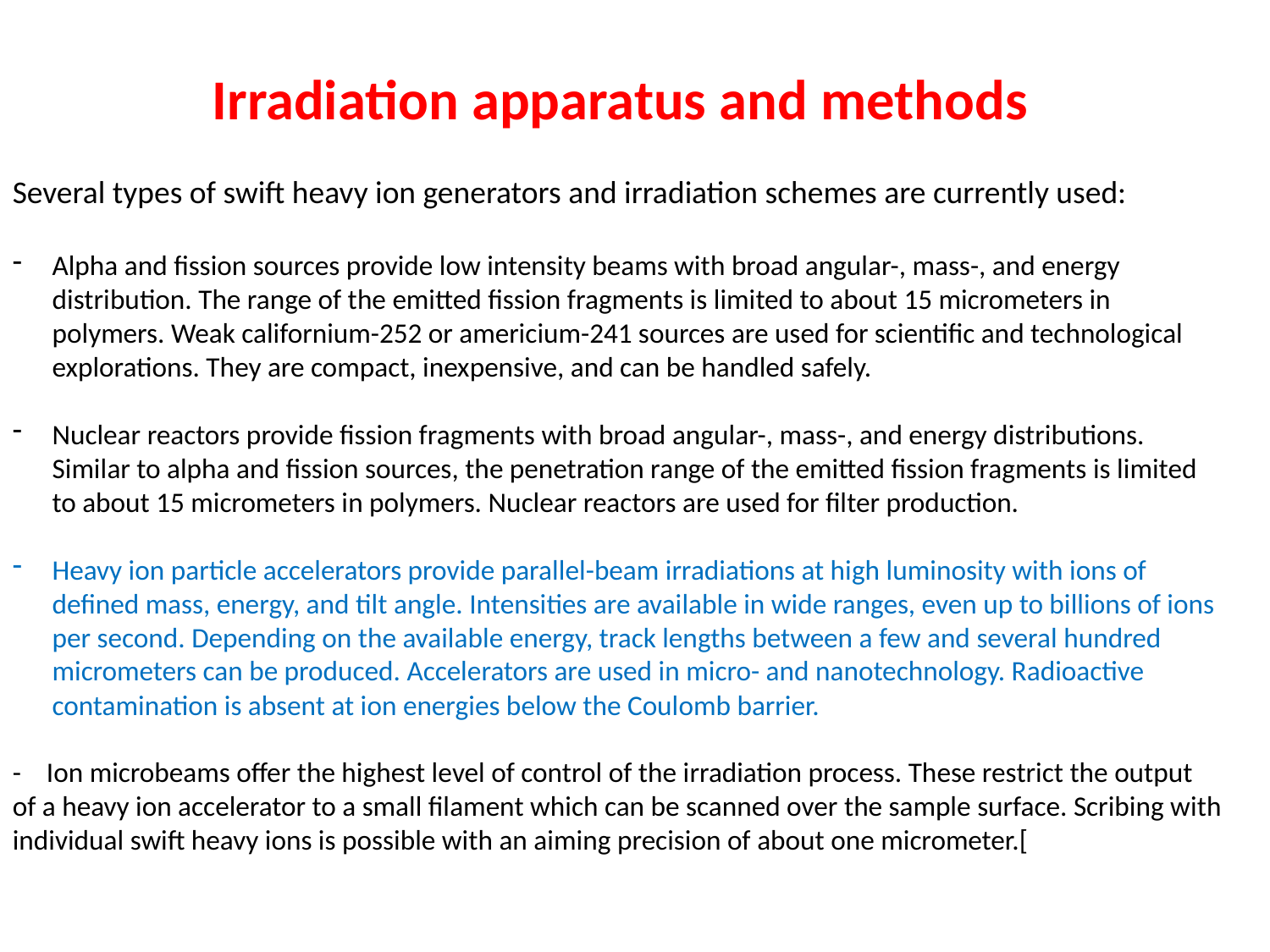

Irradiation apparatus and methods
Several types of swift heavy ion generators and irradiation schemes are currently used:

Alpha and fission sources provide low intensity beams with broad angular-, mass-, and energy distribution. The range of the emitted fission fragments is limited to about 15 micrometers in polymers. Weak californium-252 or americium-241 sources are used for scientific and technological explorations. They are compact, inexpensive, and can be handled safely.

Nuclear reactors provide fission fragments with broad angular-, mass-, and energy distributions. Similar to alpha and fission sources, the penetration range of the emitted fission fragments is limited to about 15 micrometers in polymers. Nuclear reactors are used for filter production.

Heavy ion particle accelerators provide parallel-beam irradiations at high luminosity with ions of defined mass, energy, and tilt angle. Intensities are available in wide ranges, even up to billions of ions per second. Depending on the available energy, track lengths between a few and several hundred micrometers can be produced. Accelerators are used in micro- and nanotechnology. Radioactive contamination is absent at ion energies below the Coulomb barrier.

-    Ion microbeams offer the highest level of control of the irradiation process. These restrict the output    of a heavy ion accelerator to a small filament which can be scanned over the sample surface. Scribing with individual swift heavy ions is possible with an aiming precision of about one micrometer.[